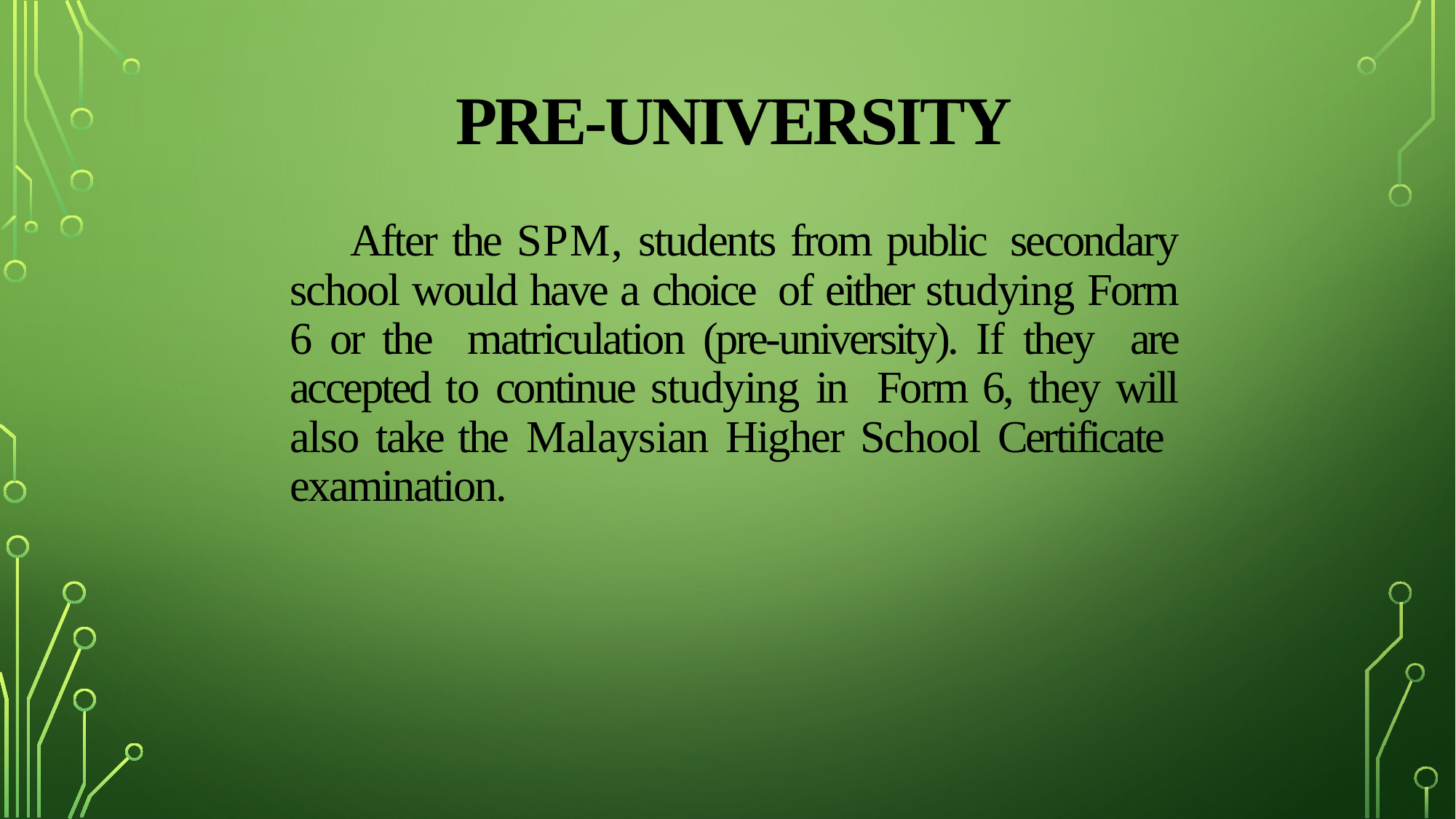

# Pre-University
After the SPM, students from public  secondary school would have a choice  of either studying Form 6 or the  matriculation (pre-university). If they  are accepted to continue studying in  Form 6, they will also take the Malaysian Higher School Certificate  examination.